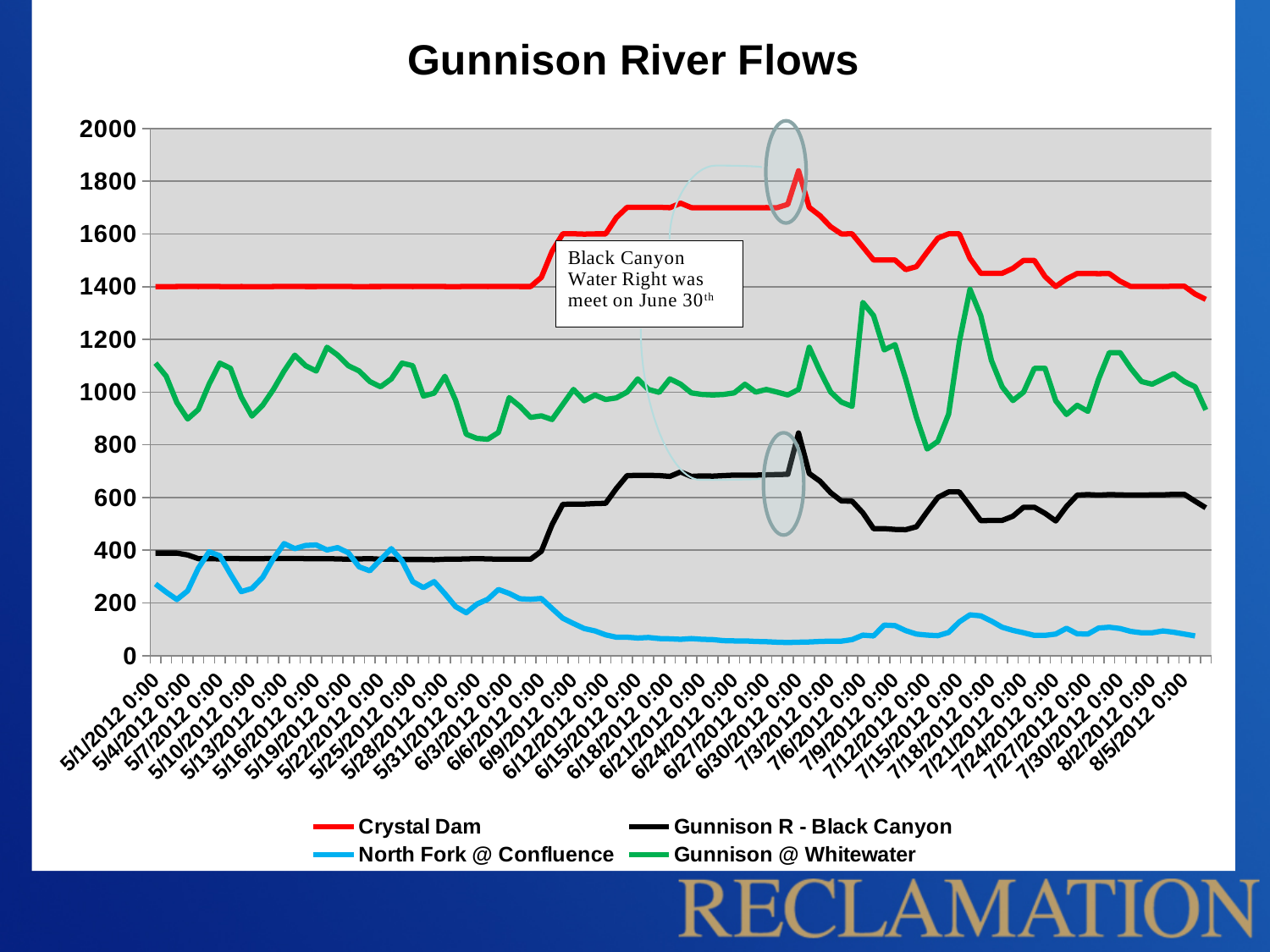

### Chart: Gunnison River Flows

| Category |  |  |  |  |
|---|---|---|---|---|
| 41030 | 1400.0833332999975 | 389.0 | 272.0 | 1110.0 |
| 41031 | 1400.125 | 389.0 | 241.0 | 1060.0 |
| 41032 | 1400.4166667000031 | 389.0 | 213.0 | 960.0 |
| 41033 | 1400.5 | 382.0 | 246.0 | 898.0 |
| 41034 | 1400.25 | 368.0 | 332.0 | 934.0 |
| 41035 | 1400.541666700001 | 368.0 | 394.0 | 1030.0 |
| 41036 | 1400.25 | 367.0 | 379.0 | 1110.0 |
| 41037 | 1400.041666700001 | 369.0 | 309.0 | 1090.0 |
| 41038 | 1400.375 | 368.0 | 243.0 | 981.0 |
| 41039 | 1400.2083333 | 368.0 | 255.0 | 909.0 |
| 41040 | 1400.125 | 368.0 | 297.0 | 950.0 |
| 41041 | 1400.4166667000031 | 369.0 | 368.0 | 1010.0 |
| 41042 | 1400.4583333 | 369.0 | 425.0 | 1080.0 |
| 41043 | 1400.541666700001 | 369.0 | 406.0 | 1140.0 |
| 41044 | 1400.291666700001 | 368.0 | 418.0 | 1100.0 |
| 41045 | 1400.3333332999975 | 368.0 | 420.0 | 1080.0 |
| 41046 | 1400.4583333 | 368.0 | 401.0 | 1170.0 |
| 41047 | 1400.666666700001 | 367.0 | 410.0 | 1140.0 |
| 41048 | 1400.5 | 366.0 | 390.0 | 1100.0 |
| 41049 | 1399.9166667000031 | 367.0 | 337.0 | 1080.0 |
| 41050 | 1400.25 | 368.0 | 322.0 | 1040.0 |
| 41051 | 1400.3333332999975 | 366.0 | 364.0 | 1020.0 |
| 41052 | 1400.541666700001 | 366.0 | 406.0 | 1050.0 |
| 41053 | 1400.5833332999975 | 365.0 | 360.0 | 1110.0 |
| 41054 | 1400.4166667000031 | 365.0 | 281.0 | 1100.0 |
| 41055 | 1400.4583333 | 365.0 | 258.0 | 985.0 |
| 41056 | 1400.5833332999975 | 364.0 | 281.0 | 996.0 |
| 41057 | 1400.25 | 366.0 | 235.0 | 1060.0 |
| 41058 | 1400.2083333 | 366.0 | 186.0 | 969.0 |
| 41059 | 1400.5833332999975 | 367.0 | 163.0 | 840.0 |
| 41060 | 1400.666666700001 | 368.0 | 196.0 | 824.0 |
| 41061 | 1400.375 | 367.0 | 214.0 | 821.0 |
| 41062 | 1400.5833332999975 | 366.0 | 251.0 | 847.0 |
| 41063 | 1400.5 | 366.0 | 236.0 | 979.0 |
| 41064 | 1400.25 | 366.0 | 216.0 | 946.0 |
| 41065 | 1400.4166667000031 | 366.0 | 214.0 | 904.0 |
| 41066 | 1434.9583333 | 396.0 | 217.0 | 910.0 |
| 41067 | 1533.75 | 497.0 | 179.0 | 896.0 |
| 41068 | 1600.5833332999975 | 574.0 | 142.0 | 953.0 |
| 41069 | 1600.4583333 | 575.0 | 122.0 | 1010.0 |
| 41070 | 1599.125 | 575.0 | 103.0 | 967.0 |
| 41071 | 1600.125 | 577.0 | 94.0 | 989.0 |
| 41072 | 1600.041666700001 | 578.0 | 79.0 | 972.0 |
| 41073 | 1661.8333332999975 | 634.0 | 70.0 | 978.0 |
| 41074 | 1700.7083333 | 683.0 | 70.0 | 1000.0 |
| 41075 | 1700.5833332999975 | 684.0 | 67.0 | 1050.0 |
| 41076 | 1700.791666700001 | 684.0 | 69.0 | 1010.0 |
| 41077 | 1700.9583333 | 683.0 | 65.0 | 999.0 |
| 41078 | 1699.4166667000031 | 680.0 | 64.0 | 1050.0 |
| 41079 | 1716.541666700001 | 697.0 | 62.0 | 1030.0 |
| 41080 | 1699.666666700001 | 680.0 | 65.0 | 997.0 |
| 41081 | 1699.375 | 682.0 | 62.0 | 991.0 |
| 41082 | 1699.3333332999975 | 681.0 | 61.0 | 989.0 |
| 41083 | 1699.3333332999975 | 683.0 | 57.0 | 991.0 |
| 41084 | 1699.541666700001 | 685.0 | 56.0 | 997.0 |
| 41085 | 1699.4583333 | 685.0 | 56.0 | 1030.0 |
| 41086 | 1699.4583333 | 685.0 | 54.0 | 1000.0 |
| 41087 | 1699.625 | 686.0 | 53.0 | 1010.0 |
| 41088 | 1699.4583333 | 687.0 | 51.0 | 1000.0 |
| 41089 | 1712.2083333 | 688.0 | 50.0 | 989.0 |
| 41090 | 1839.3333332999975 | 845.0 | 51.0 | 1010.0 |
| 41091 | 1700.5833332999975 | 691.0 | 52.0 | 1170.0 |
| 41092 | 1669.291666700001 | 662.0 | 54.0 | 1080.0 |
| 41093 | 1626.9583333 | 618.0 | 55.0 | 1000.0 |
| 41094 | 1600.0 | 587.0 | 55.0 | 962.0 |
| 41095 | 1600.3333332999975 | 586.0 | 61.0 | 946.0 |
| 41096 | 1550.791666700001 | 542.0 | 78.0 | 1340.0 |
| 41097 | 1501.2083333 | 482.0 | 75.0 | 1290.0 |
| 41098 | 1501.0 | 482.0 | 116.0 | 1160.0 |
| 41099 | 1501.0 | 479.0 | 114.0 | 1180.0 |
| 41100 | 1464.541666700001 | 478.0 | 95.0 | 1050.0 |
| 41101 | 1475.7083333 | 489.0 | 82.0 | 905.0 |
| 41102 | 1530.875 | 546.0 | 78.0 | 784.0 |
| 41103 | 1583.8333332999975 | 600.0 | 76.0 | 813.0 |
| 41104 | 1600.3333332999975 | 621.0 | 88.0 | 916.0 |
| 41105 | 1600.125 | 621.0 | 128.0 | 1190.0 |
| 41106 | 1506.791666700001 | 567.0 | 155.0 | 1390.0 |
| 41107 | 1450.5 | 512.0 | 151.0 | 1290.0 |
| 41108 | 1450.7083333 | 513.0 | 131.0 | 1120.0 |
| 41109 | 1450.541666700001 | 513.0 | 108.0 | 1020.0 |
| 41110 | 1469.4166667000031 | 529.0 | 96.0 | 968.0 |
| 41111 | 1499.666666700001 | 563.0 | 87.0 | 1000.0 |
| 41112 | 1499.5 | 563.0 | 77.0 | 1090.0 |
| 41113 | 1438.125 | 540.0 | 77.0 | 1090.0 |
| 41114 | 1400.625 | 511.0 | 82.0 | 967.0 |
| 41115 | 1429.0833332999975 | 566.0 | 104.0 | 915.0 |
| 41116 | 1449.75 | 609.0 | 83.0 | 950.0 |
| 41117 | 1449.4583333 | 611.0 | 82.0 | 927.0 |
| 41118 | 1449.291666700001 | 609.0 | 105.0 | 1050.0 |
| 41119 | 1449.4583333 | 611.0 | 108.0 | 1150.0 |
| 41120 | 1420.625 | 610.0 | 103.0 | 1150.0 |
| 41121 | 1400.541666700001 | 609.0 | 92.0 | 1090.0 |
| 41122 | 1400.666666700001 | 609.0 | 87.0 | 1040.0 |
| 41123 | 1400.7083333 | 610.0 | 87.0 | 1030.0 |
| 41124 | 1400.3333332999975 | 610.0 | 94.0 | 1050.0 |
| 41125 | 1401.75 | 612.0 | 89.0 | 1070.0 |
| 41126 | 1401.4583333 | 612.0 | 82.0 | 1040.0 |
| 41127 | 1372.0 | 586.0 | 75.0 | 1020.0 |
| 41128 | 1351.541666700001 | 561.0 | None | 932.4166666999984 |